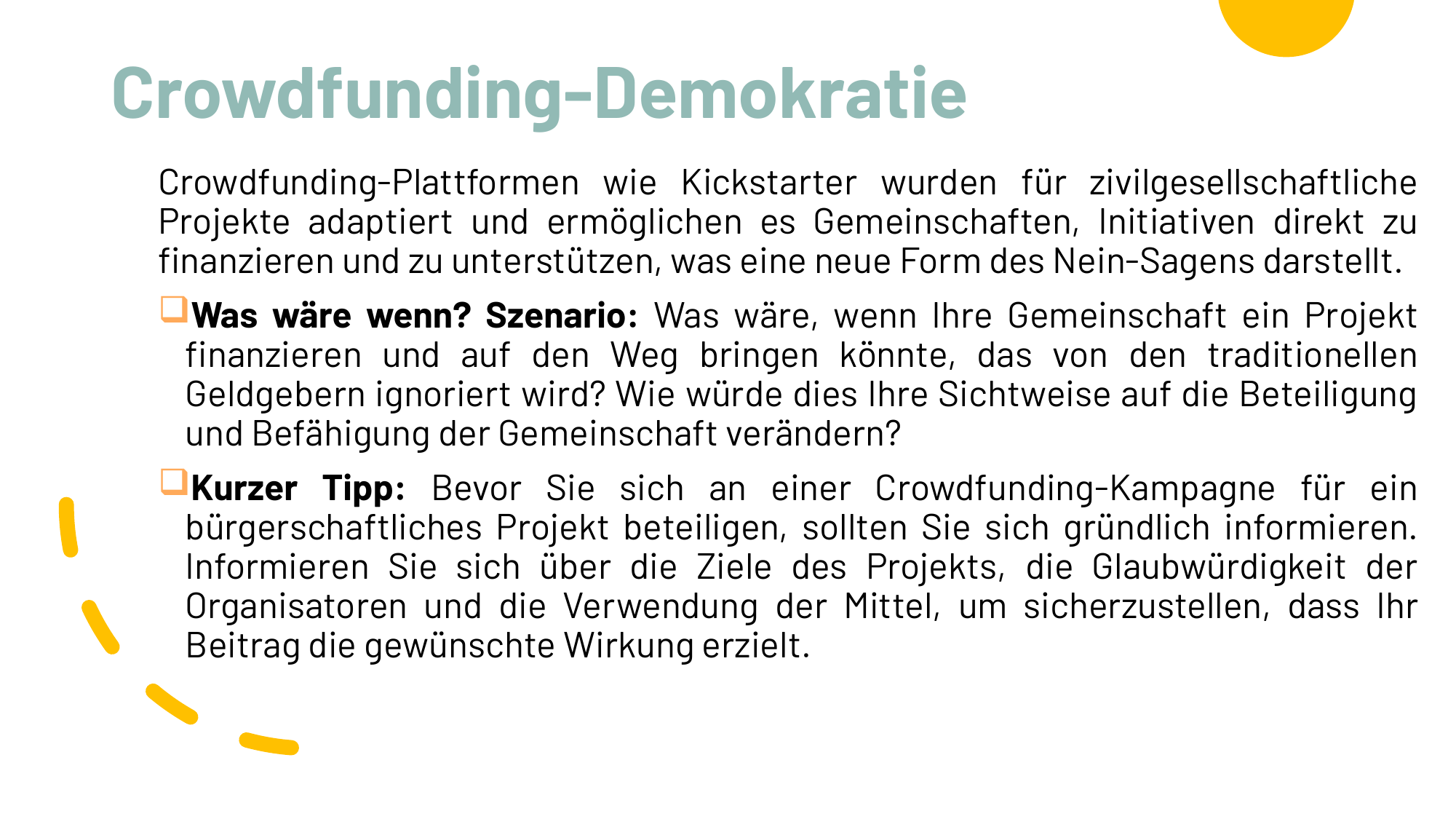

# Crowdfunding-Demokratie
Crowdfunding-Plattformen wie Kickstarter wurden für zivilgesellschaftliche Projekte adaptiert und ermöglichen es Gemeinschaften, Initiativen direkt zu finanzieren und zu unterstützen, was eine neue Form des Nein-Sagens darstellt.
Was wäre wenn? Szenario: Was wäre, wenn Ihre Gemeinschaft ein Projekt finanzieren und auf den Weg bringen könnte, das von den traditionellen Geldgebern ignoriert wird? Wie würde dies Ihre Sichtweise auf die Beteiligung und Befähigung der Gemeinschaft verändern?
Kurzer Tipp: Bevor Sie sich an einer Crowdfunding-Kampagne für ein bürgerschaftliches Projekt beteiligen, sollten Sie sich gründlich informieren. Informieren Sie sich über die Ziele des Projekts, die Glaubwürdigkeit der Organisatoren und die Verwendung der Mittel, um sicherzustellen, dass Ihr Beitrag die gewünschte Wirkung erzielt.